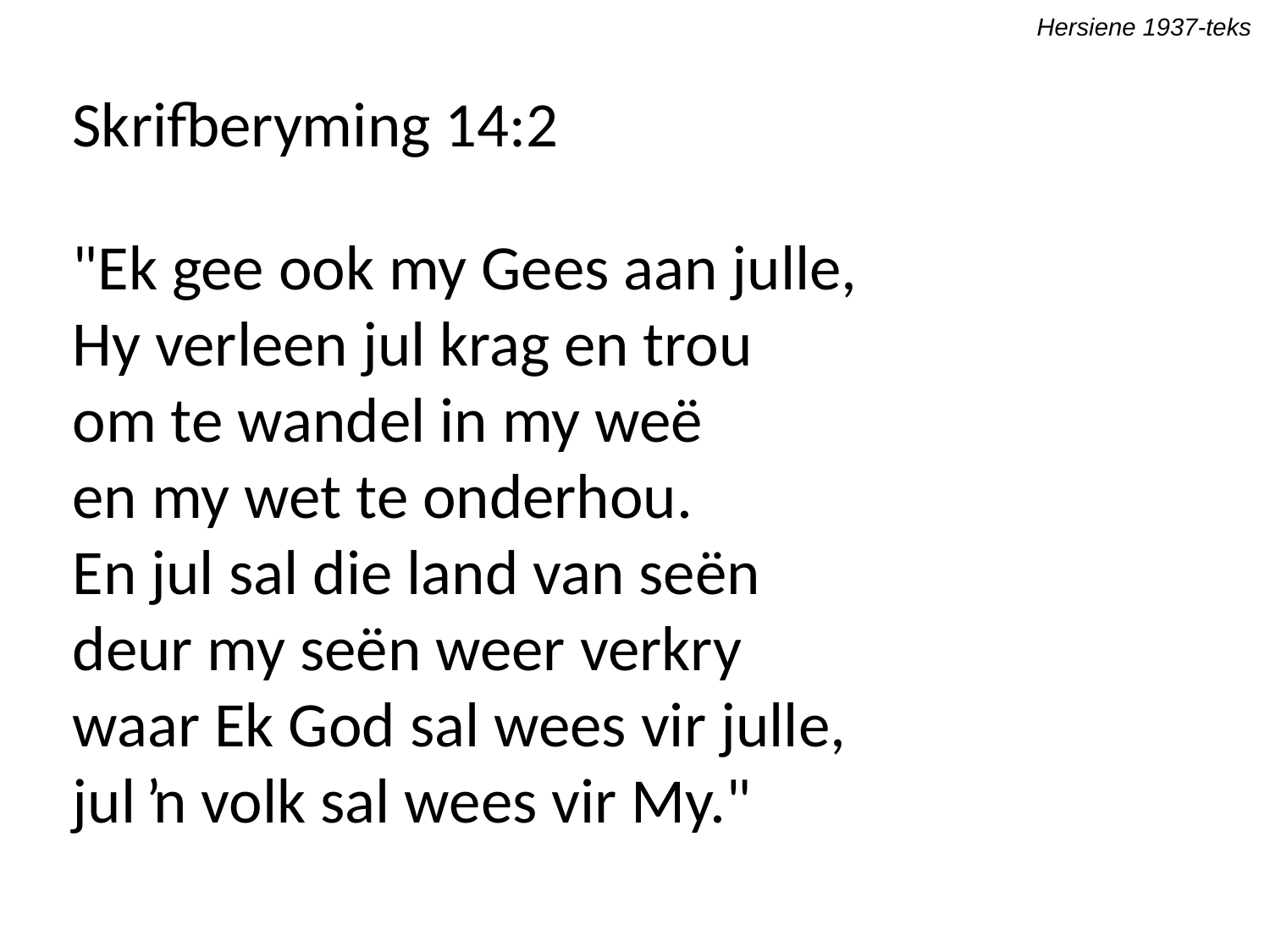

Hersiene 1937-teks
Skrifberyming 14:2

"Ek gee ook my Gees aan julle,
Hy verleen jul krag en trou
om te wandel in my weë
en my wet te onderhou.
En jul sal die land van seën
deur my seën weer verkry
waar Ek God sal wees vir julle,
jul ŉ volk sal wees vir My."